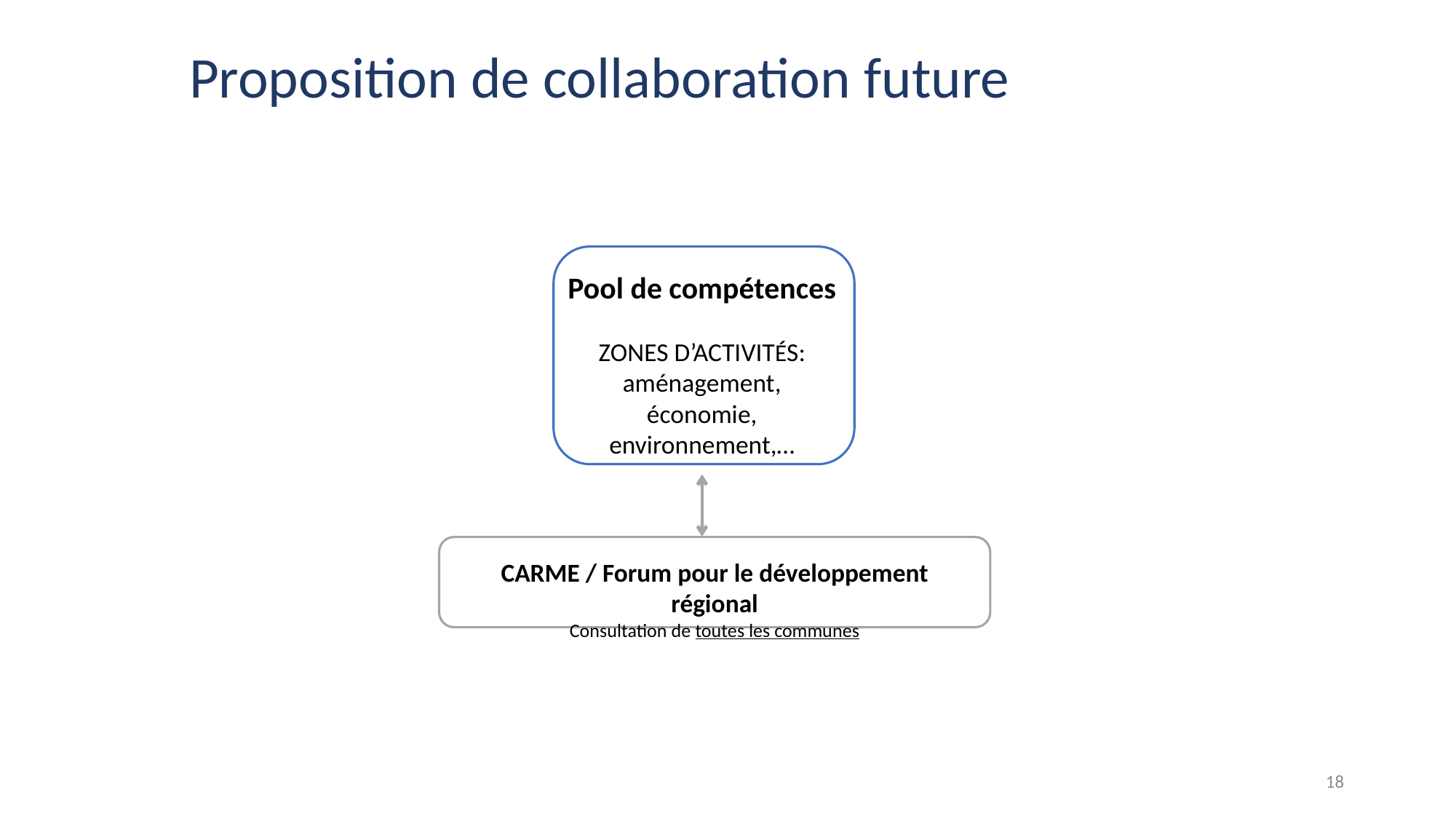

Proposition de collaboration future

Pool de compétences

ZONES D’ACTIVITÉS:
aménagement, économie, environnement,…
<
CARME / Forum pour le développement régional
Consultation de toutes les communes
18